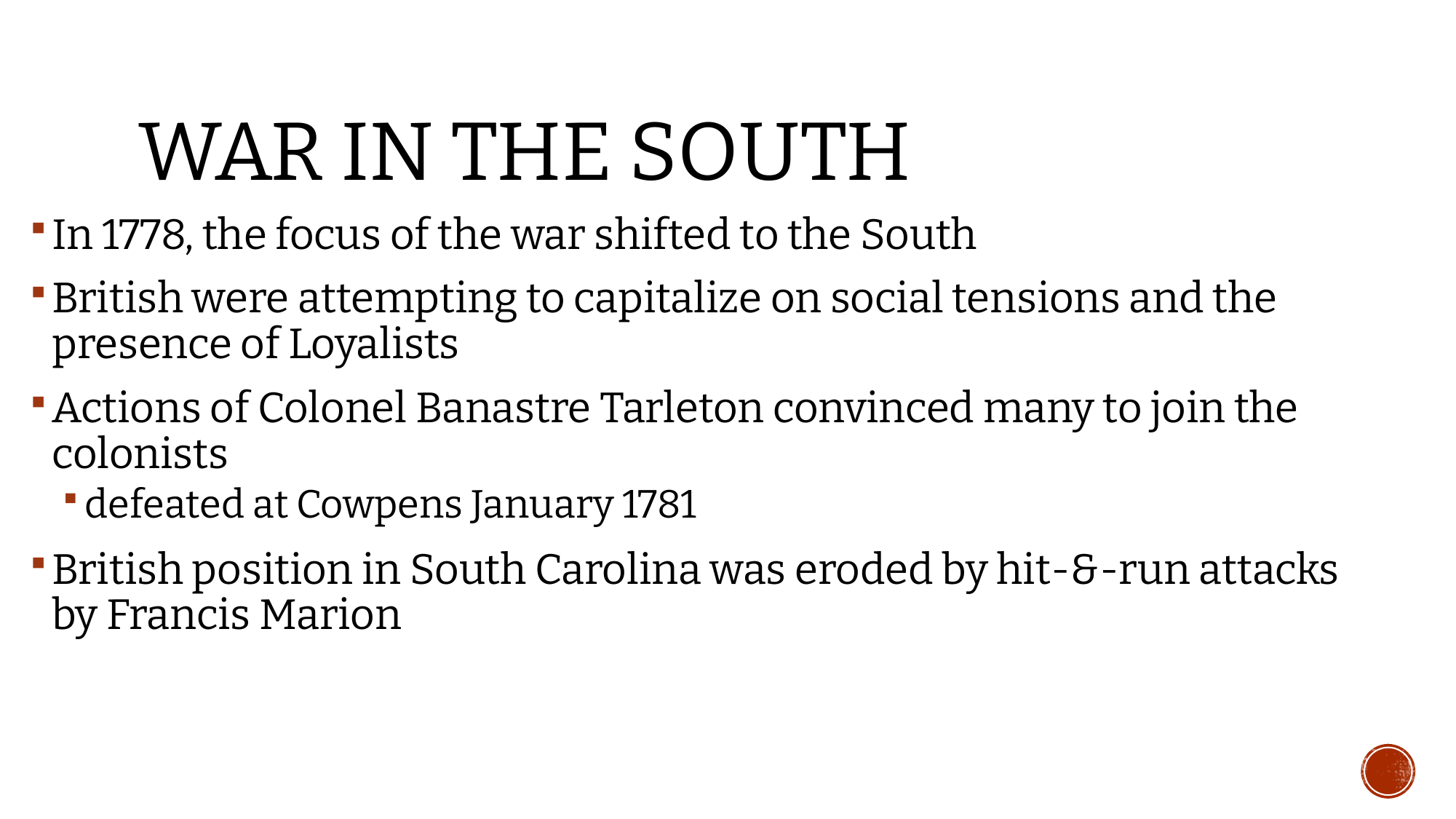

# War in the south
In 1778, the focus of the war shifted to the South
British were attempting to capitalize on social tensions and the presence of Loyalists
Actions of Colonel Banastre Tarleton convinced many to join the colonists
defeated at Cowpens January 1781
British position in South Carolina was eroded by hit-&-run attacks by Francis Marion